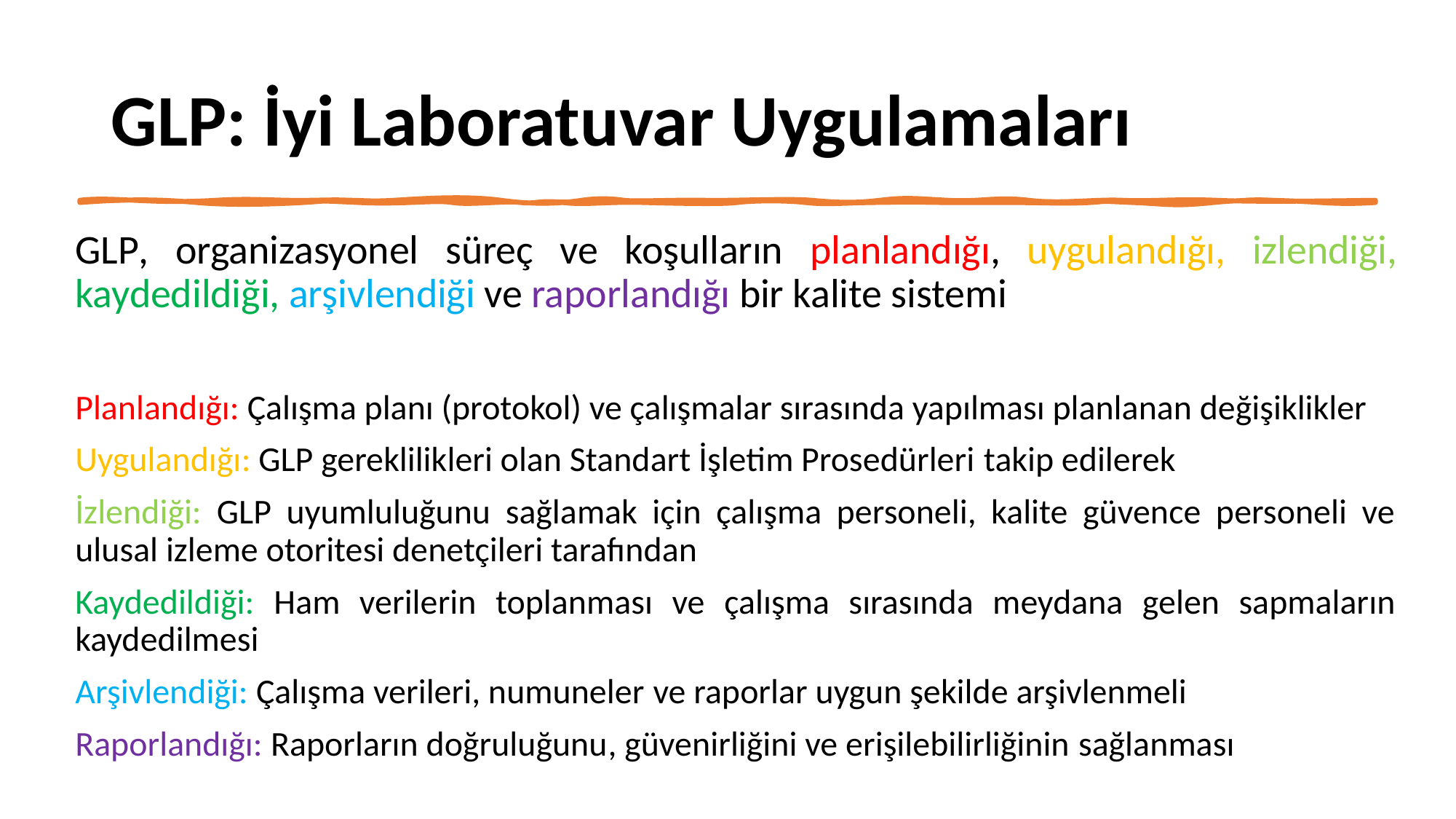

# GLP: İyi Laboratuvar Uygulamaları

GLP, organizasyonel süreç ve koşulların planlandığı, uygulandığı, izlendiği, kaydedildiği, arşivlendiği ve raporlandığı bir kalite sistemi

Planlandığı: Çalışma planı (protokol) ve çalışmalar sırasında yapılması planlanan değişiklikler
Uygulandığı: GLP gereklilikleri olan Standart İşletim Prosedürleri takip edilerek
İzlendiği: GLP uyumluluğunu sağlamak için çalışma personeli, kalite güvence personeli ve ulusal izleme otoritesi denetçileri tarafından
Kaydedildiği: Ham verilerin toplanması ve çalışma sırasında meydana gelen sapmaların kaydedilmesi
Arşivlendiği: Çalışma verileri, numuneler ve raporlar uygun şekilde arşivlenmeli
Raporlandığı: Raporların doğruluğunu, güvenirliğini ve erişilebilirliğinin sağlanması